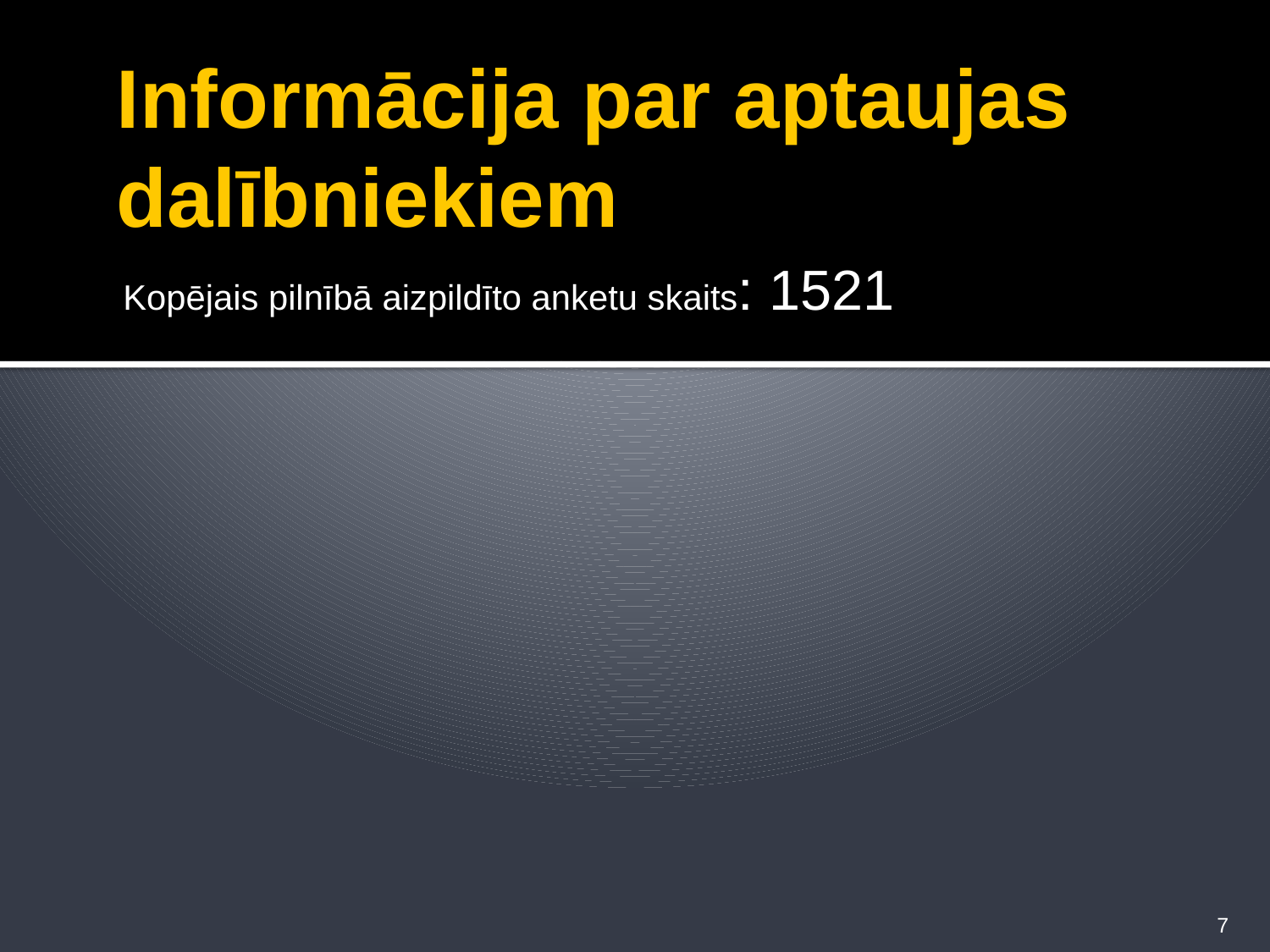

# Informācija par aptaujas dalībniekiem
Kopējais pilnībā aizpildīto anketu skaits: 1521
7